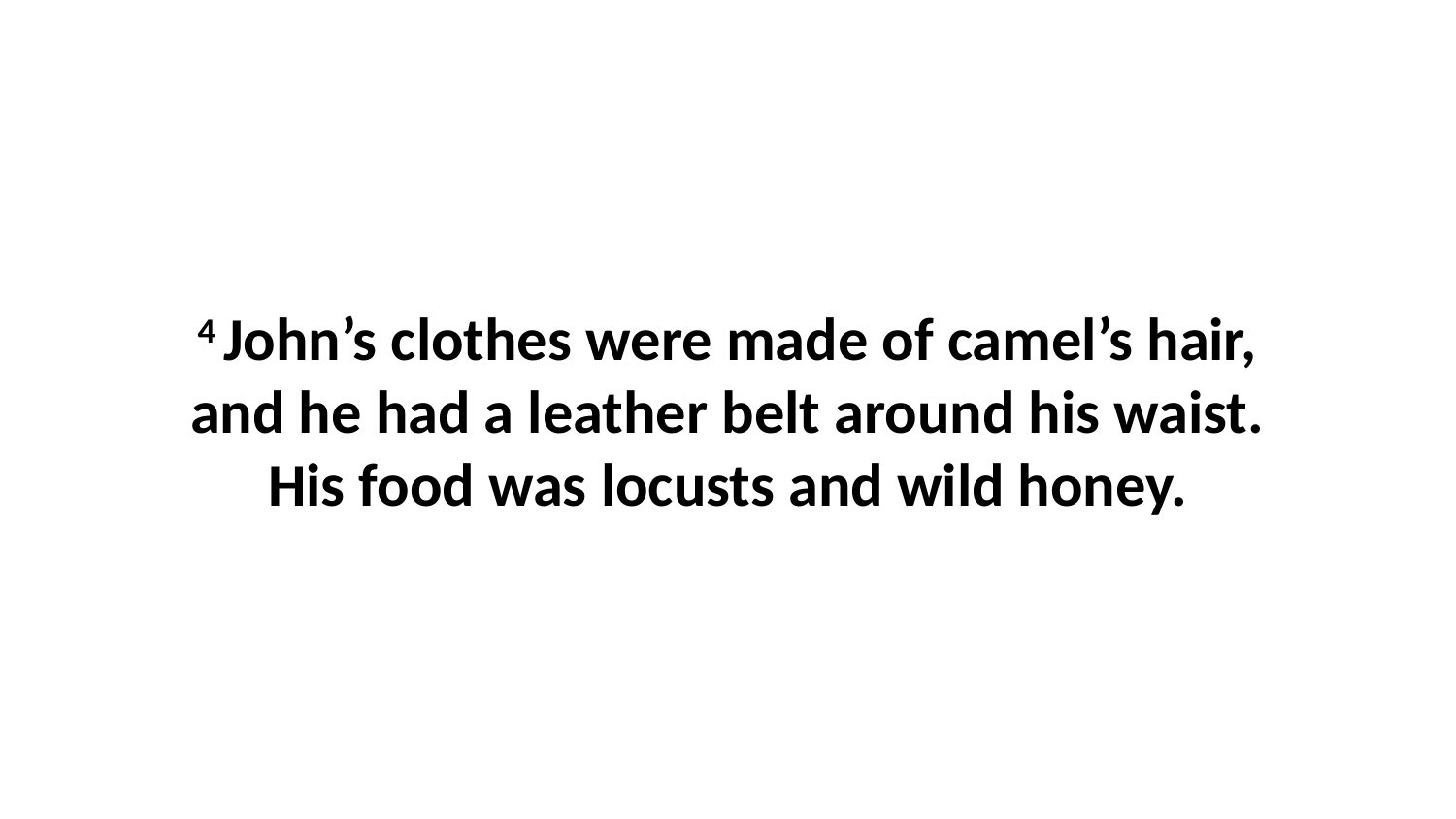

4 John’s clothes were made of camel’s hair, and he had a leather belt around his waist. His food was locusts and wild honey.